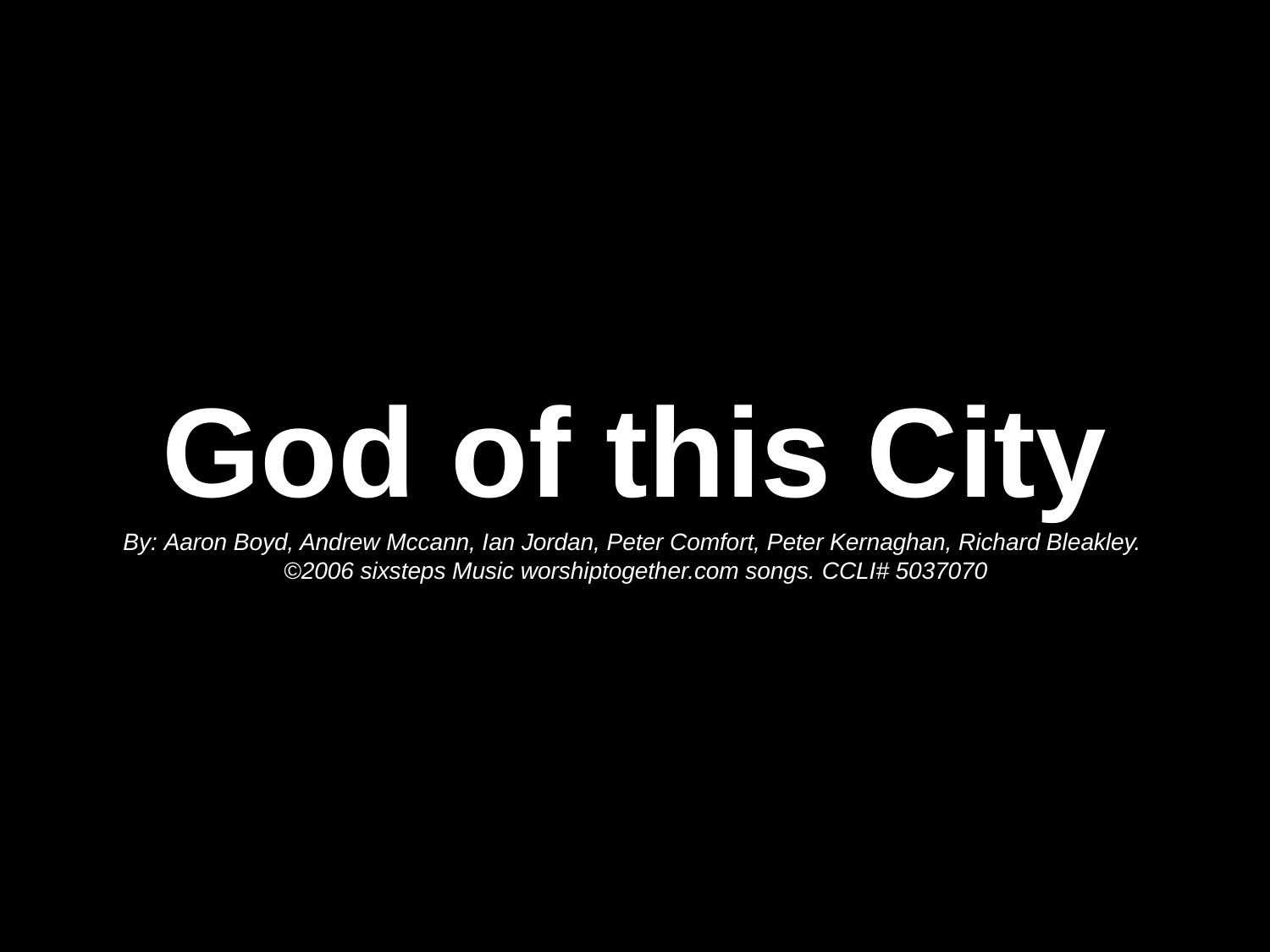

God of this City
By: Aaron Boyd, Andrew Mccann, Ian Jordan, Peter Comfort, Peter Kernaghan, Richard Bleakley.
©2006 sixsteps Music worshiptogether.com songs. CCLI# 5037070